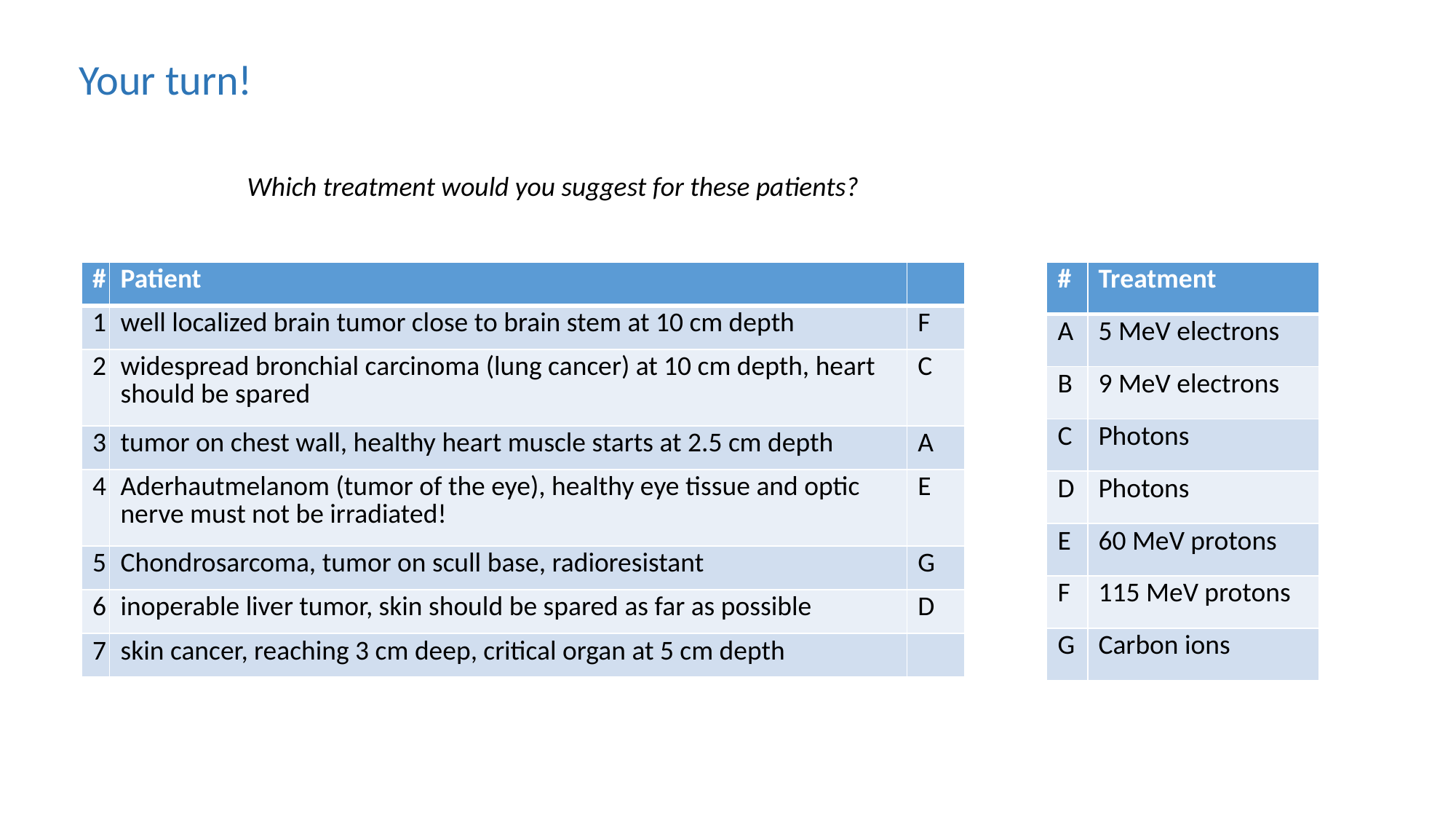

Your turn!
Which treatment would you suggest for these patients?
| # | Patient |  |
| --- | --- | --- |
| 1 | well localized brain tumor close to brain stem at 10 cm depth | F |
| 2 | widespread bronchial carcinoma (lung cancer) at 10 cm depth, heart should be spared | C |
| 3 | tumor on chest wall, healthy heart muscle starts at 2.5 cm depth | A |
| 4 | Aderhautmelanom (tumor of the eye), healthy eye tissue and optic nerve must not be irradiated! | E |
| 5 | Chondrosarcoma, tumor on scull base, radioresistant | G |
| 6 | inoperable liver tumor, skin should be spared as far as possible | D |
| 7 | skin cancer, reaching 3 cm deep, critical organ at 5 cm depth |  |
| # | Treatment |
| --- | --- |
| A | 5 MeV electrons |
| B | 9 MeV electrons |
| C | Photons |
| D | Photons |
| E | 60 MeV protons |
| F | 115 MeV protons |
| G | Carbon ions |